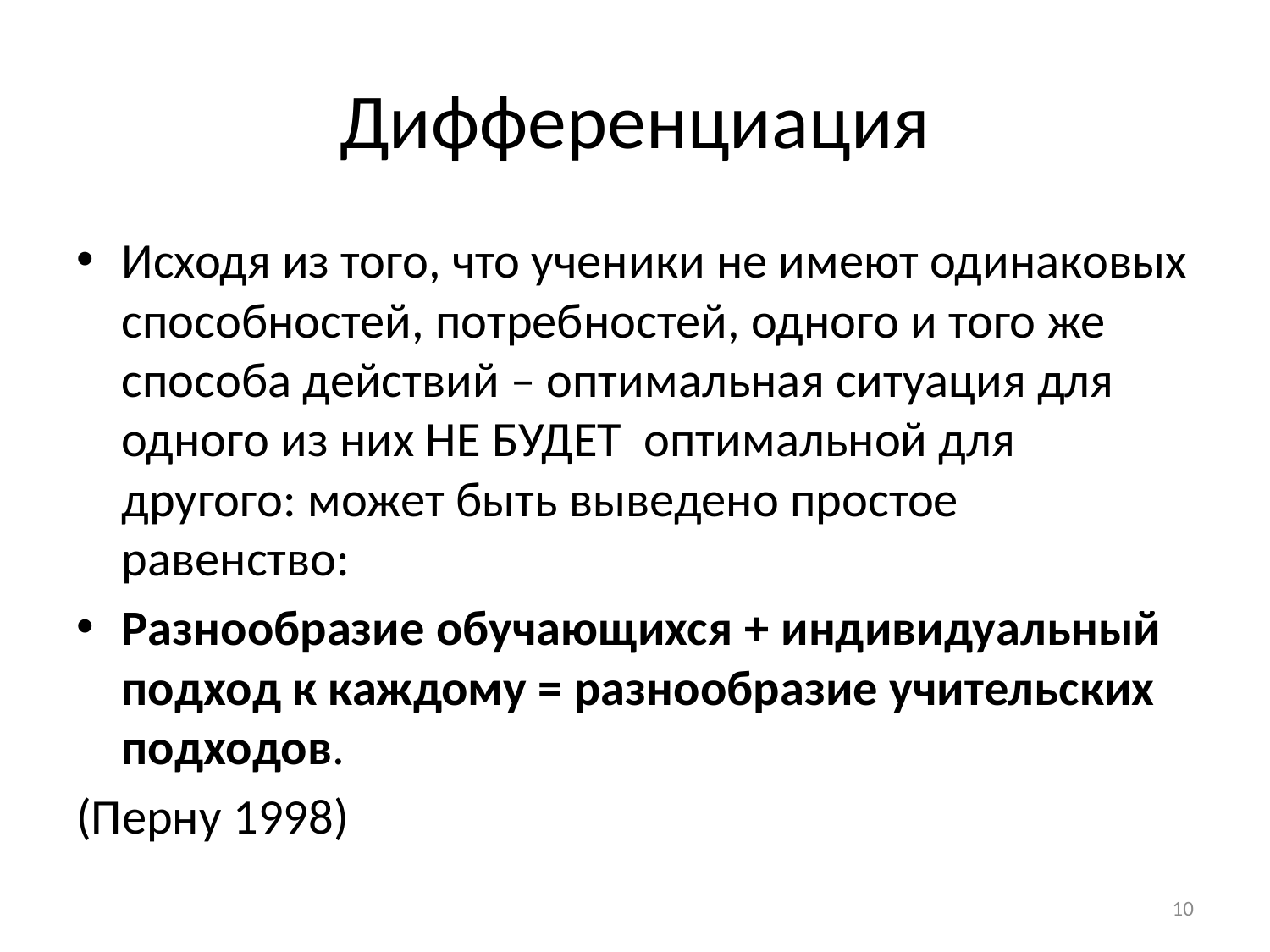

# Дифференциация
Исходя из того, что ученики не имеют одинаковых способностей, потребностей, одного и того же способа действий – оптимальная ситуация для одного из них НЕ БУДЕТ  оптимальной для другого: может быть выведено простое равенство:
Разнообразие обучающихся + индивидуальный подход к каждому = разнообразие учительских подходов.
(Перну 1998)
10